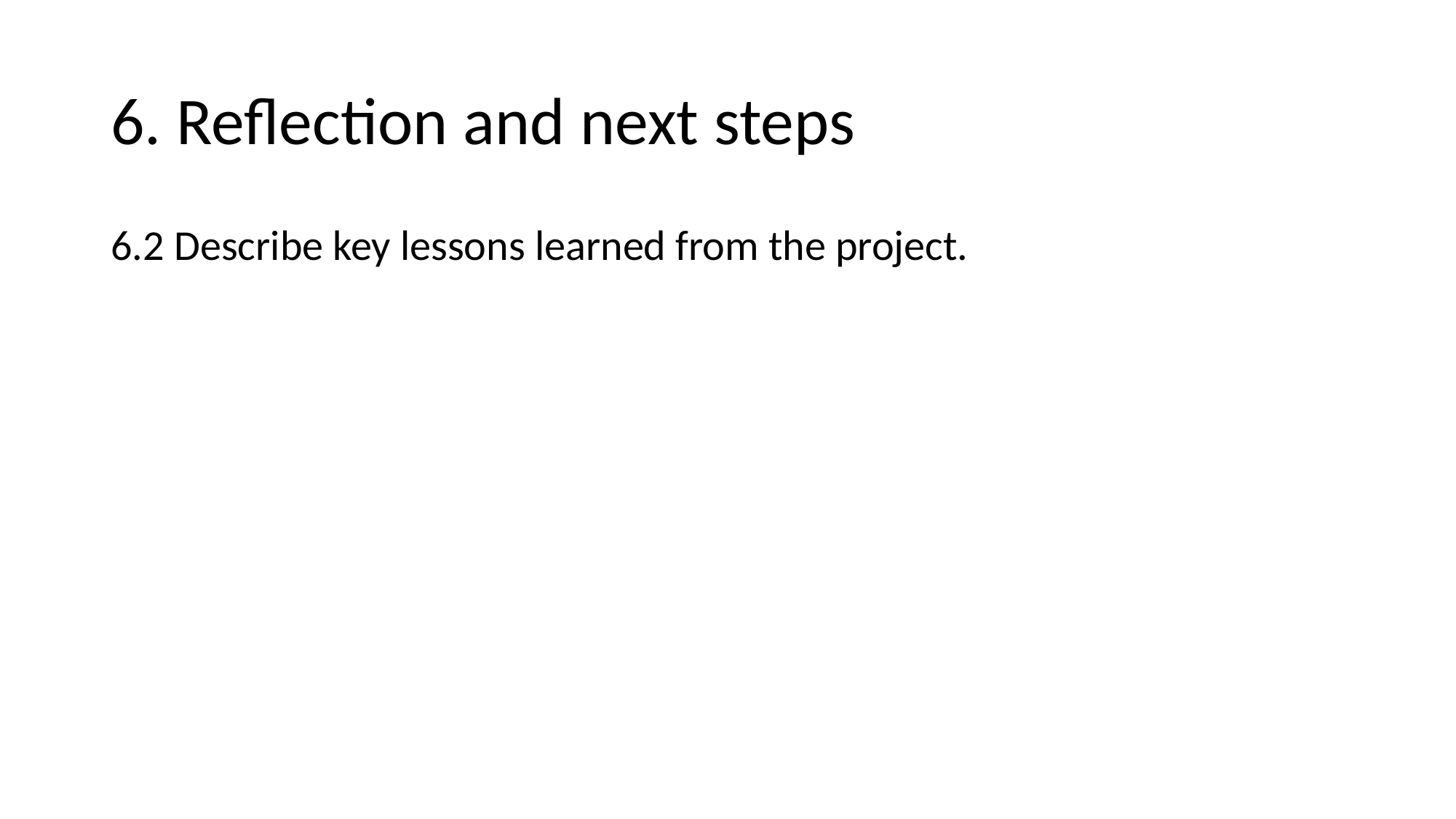

# 6. Reflection and next steps
6.2 Describe key lessons learned from the project.